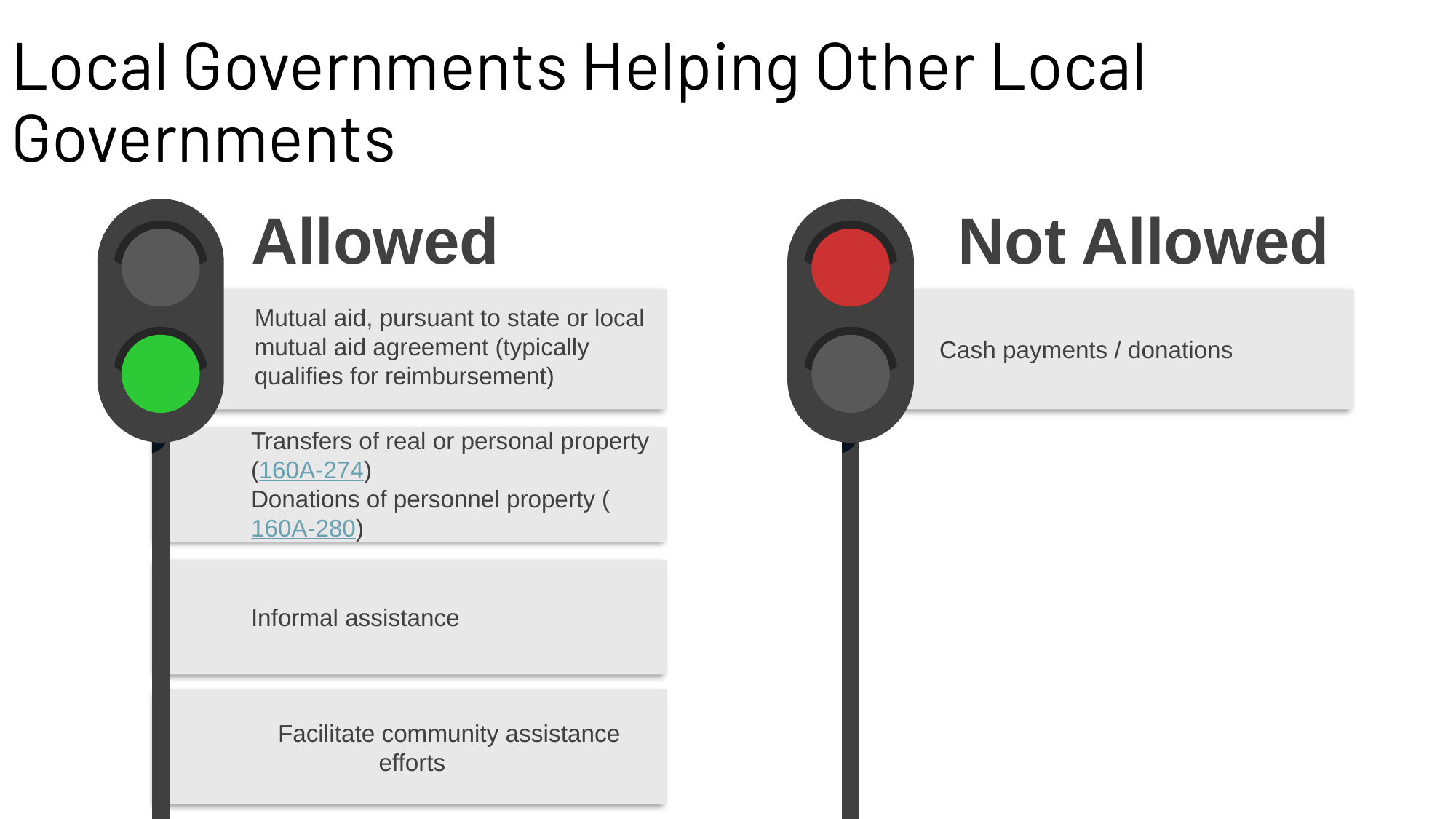

# Local Governments Helping Other Local Governments
Not Allowed

Allowed

Mutual aid, pursuant to state or local mutual aid agreement (typically qualifies for reimbursement)
Cash payments / donations
Transfers of real or personal property (160A-274)
Donations of personnel property (160A-280)

Informal assistance
           Facilitate community assistance efforts